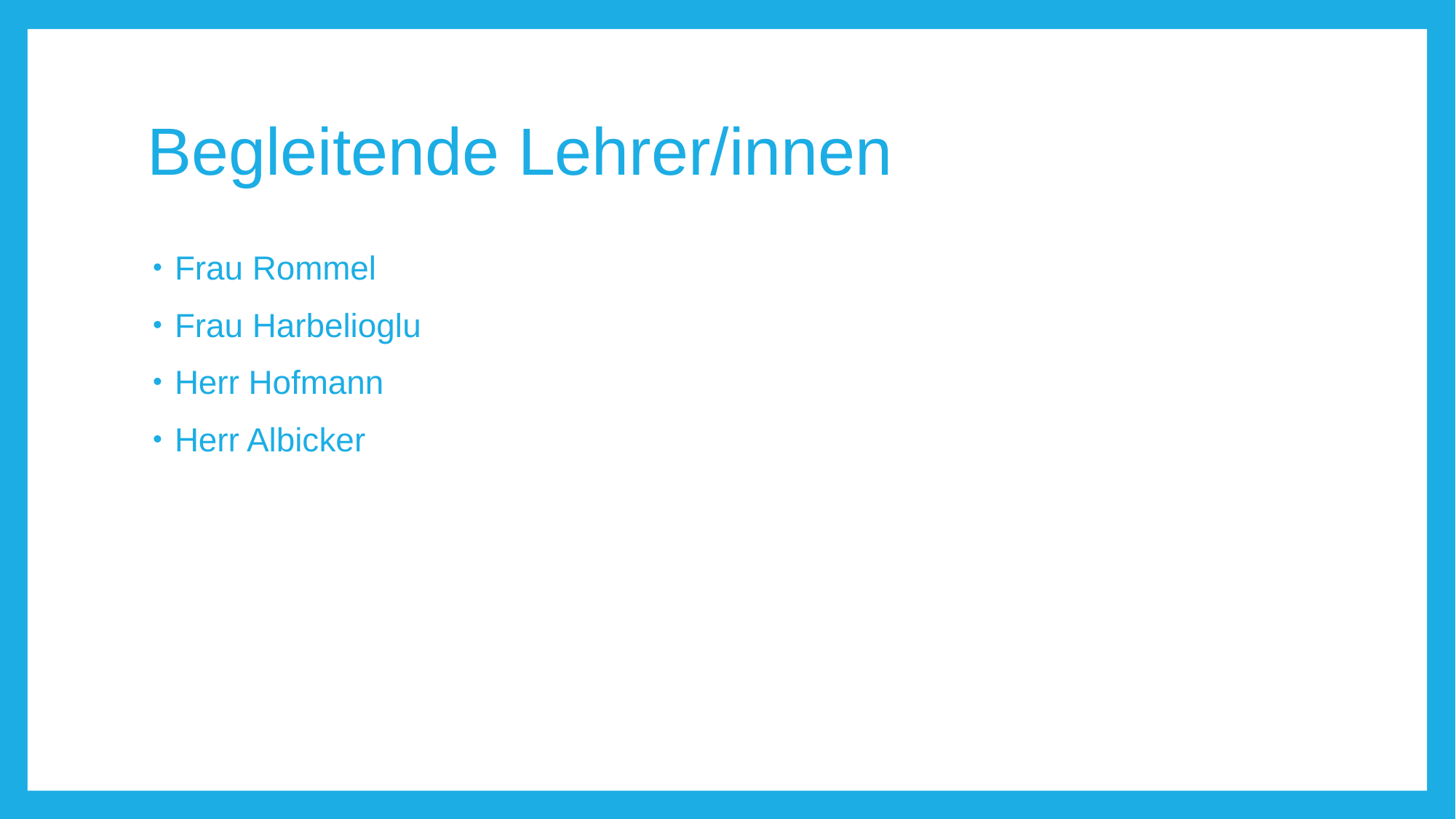

# Begleitende Lehrer/innen
Frau Rommel
Frau Harbelioglu
Herr Hofmann
Herr Albicker